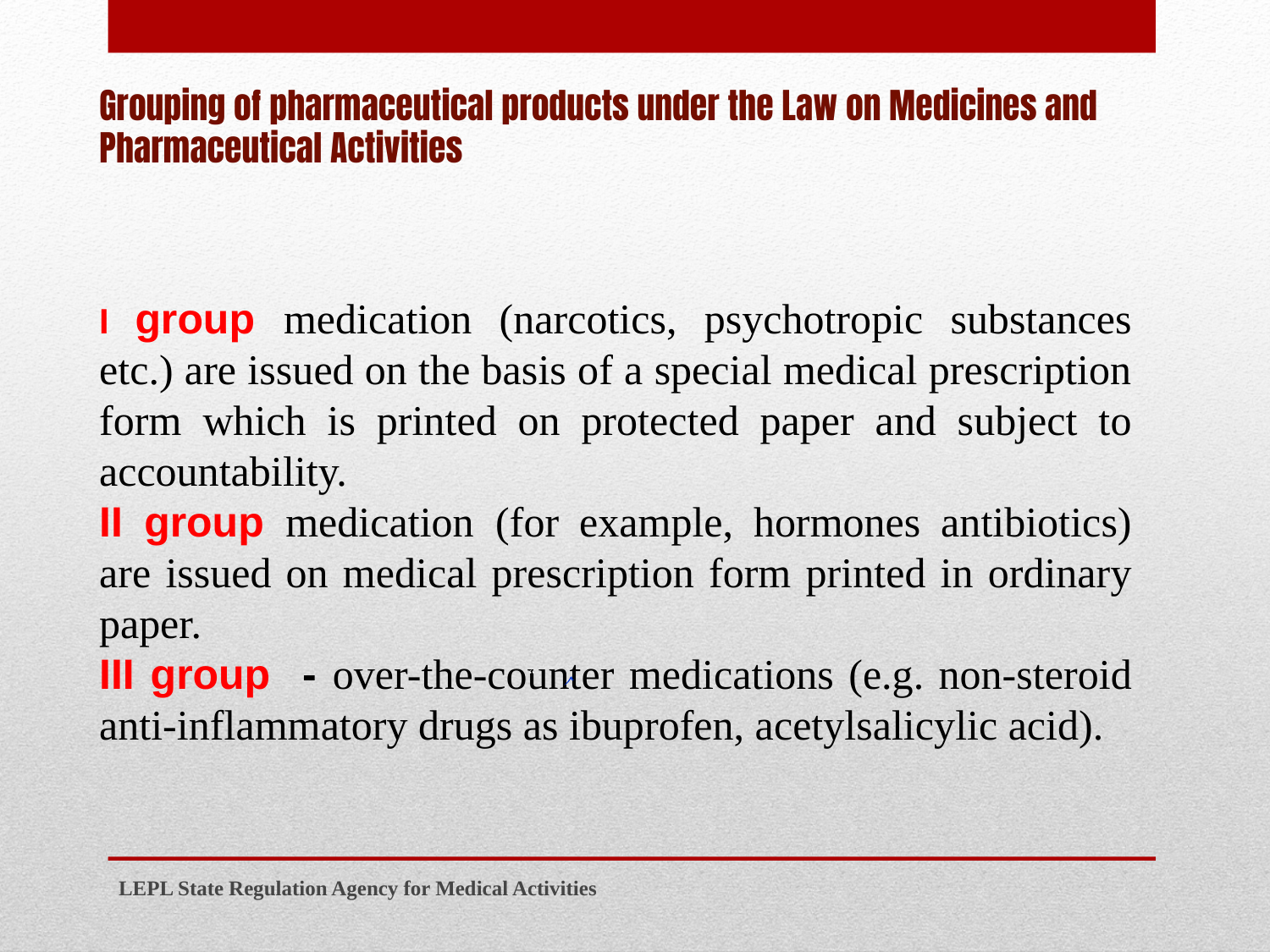

# Grouping of pharmaceutical products under the Law on Medicines and Pharmaceutical Activities

I group medication (narcotics, psychotropic substances etc.) are issued on the basis of a special medical prescription form which is printed on protected paper and subject to accountability.
II group medication (for example, hormones antibiotics) are issued on medical prescription form printed in ordinary paper.
III group  - over-the-counter medications (e.g. non-steroid anti-inflammatory drugs as ibuprofen, acetylsalicylic acid).

„
LEPL State Regulation Agency for Medical Activities